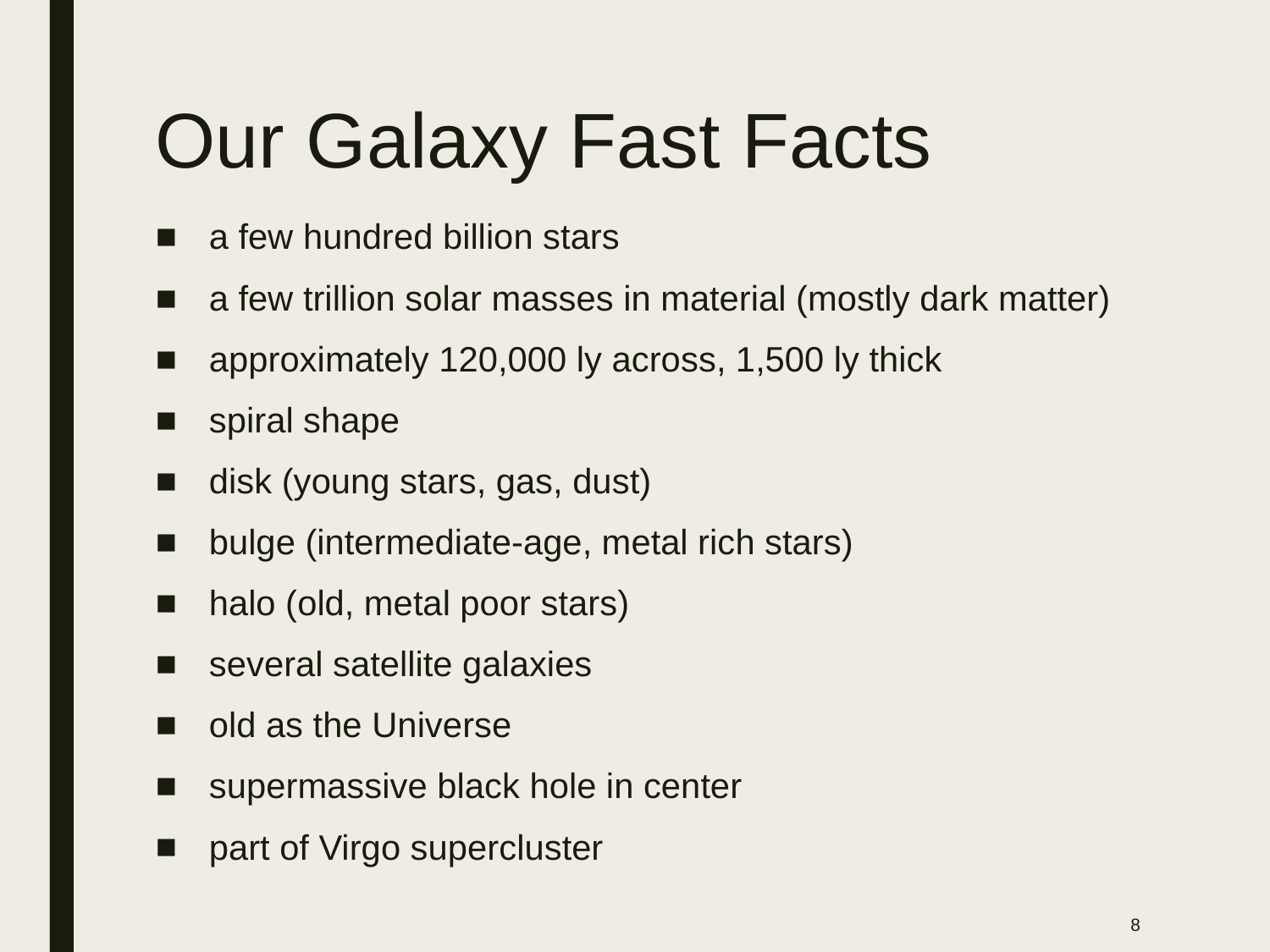

# Our Galaxy Fast Facts
a few hundred billion stars
a few trillion solar masses in material (mostly dark matter)
approximately 120,000 ly across, 1,500 ly thick
spiral shape
disk (young stars, gas, dust)
bulge (intermediate-age, metal rich stars)
halo (old, metal poor stars)
several satellite galaxies
old as the Universe
supermassive black hole in center
part of Virgo supercluster
8